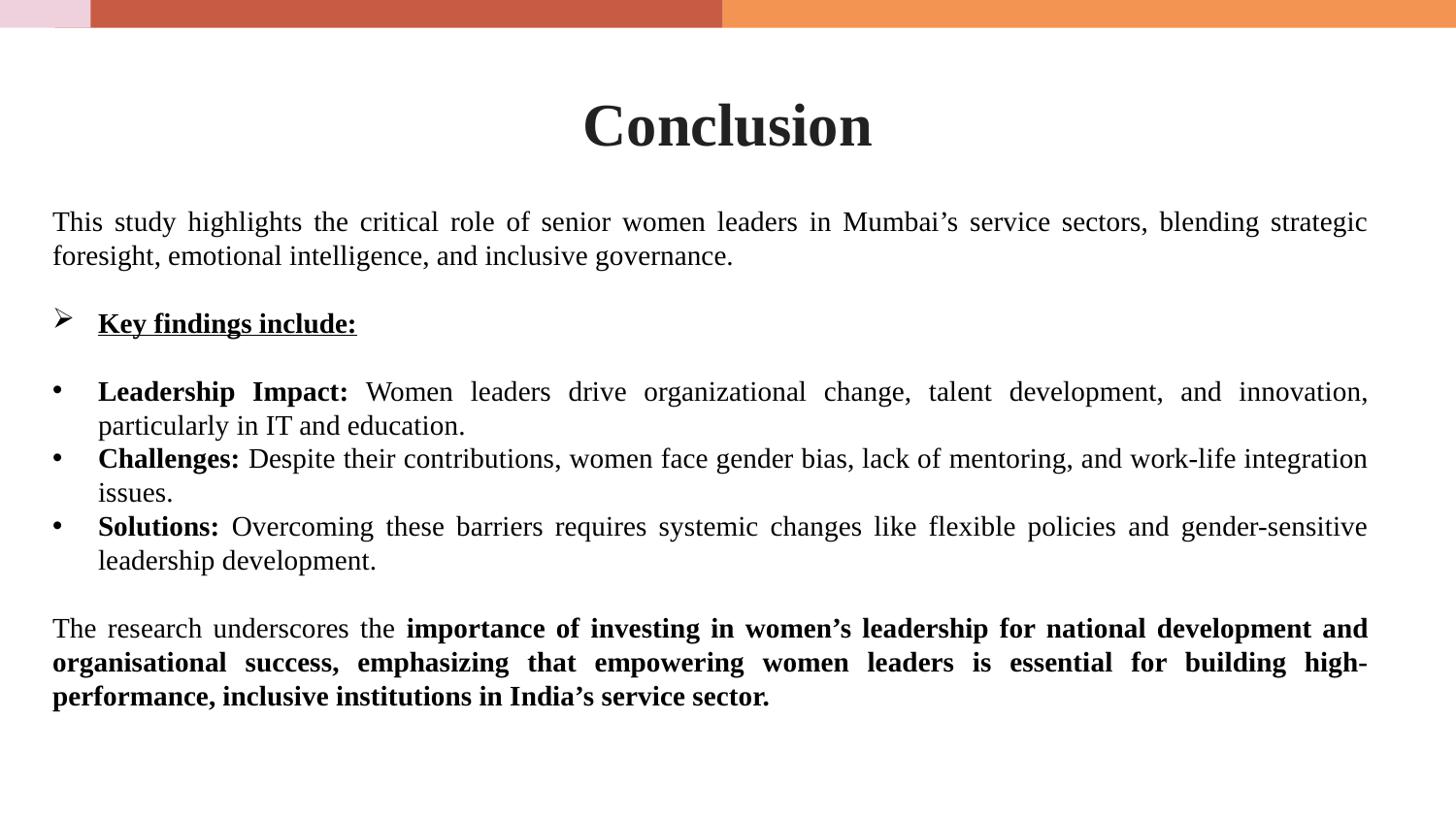

# Conclusion
This study highlights the critical role of senior women leaders in Mumbai’s service sectors, blending strategic foresight, emotional intelligence, and inclusive governance.

Key findings include:

Leadership Impact: Women leaders drive organizational change, talent development, and innovation, particularly in IT and education.
Challenges: Despite their contributions, women face gender bias, lack of mentoring, and work-life integration issues.
Solutions: Overcoming these barriers requires systemic changes like flexible policies and gender-sensitive leadership development.

The research underscores the importance of investing in women’s leadership for national development and organisational success, emphasizing that empowering women leaders is essential for building high-performance, inclusive institutions in India’s service sector.